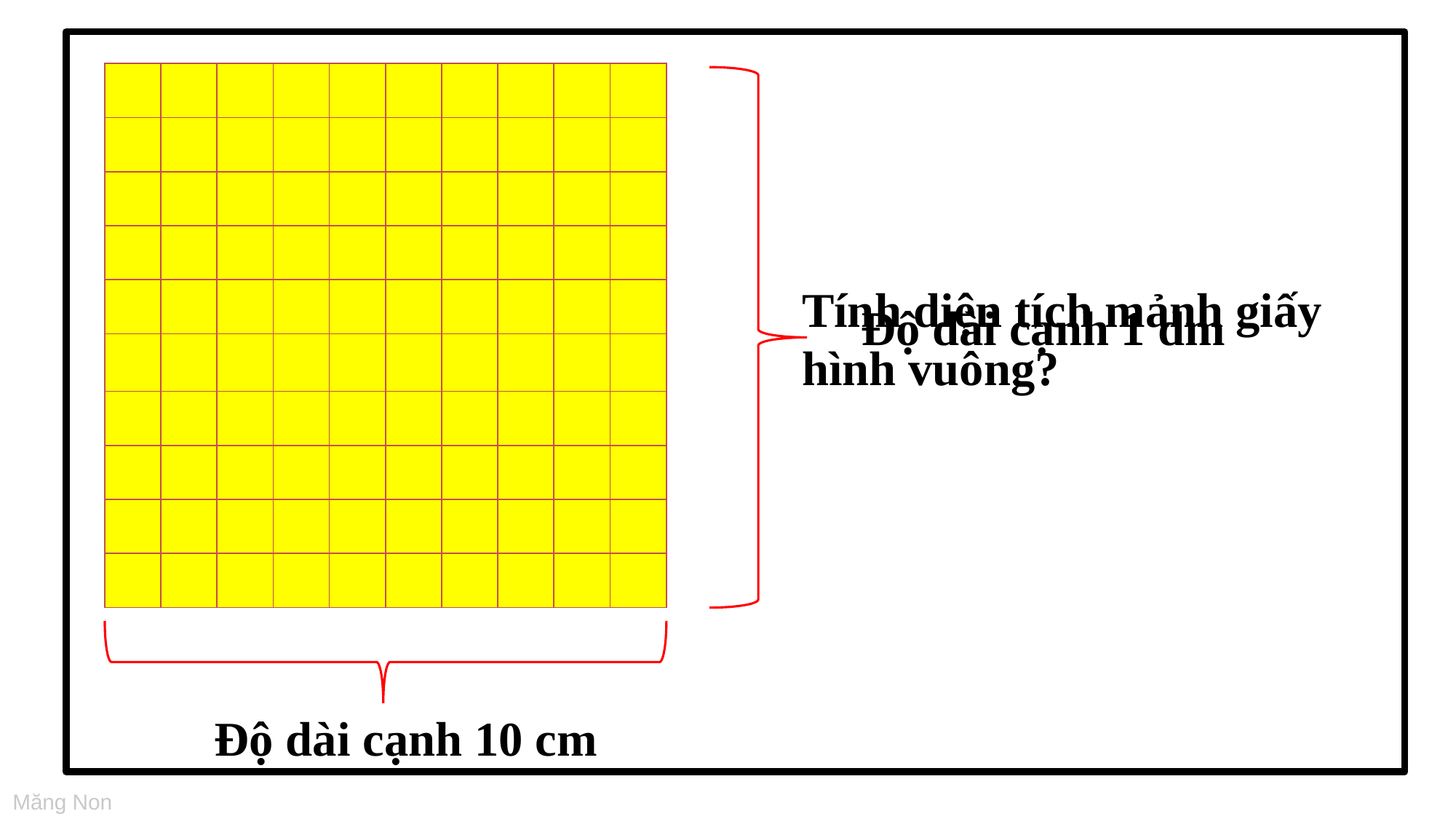

|  |  |  |  |  |  |  |  |  |  |
| --- | --- | --- | --- | --- | --- | --- | --- | --- | --- |
|  |  |  |  |  |  |  |  |  |  |
|  |  |  |  |  |  |  |  |  |  |
|  |  |  |  |  |  |  |  |  |  |
|  |  |  |  |  |  |  |  |  |  |
|  |  |  |  |  |  |  |  |  |  |
|  |  |  |  |  |  |  |  |  |  |
|  |  |  |  |  |  |  |  |  |  |
|  |  |  |  |  |  |  |  |  |  |
|  |  |  |  |  |  |  |  |  |  |

Tính diện tích mảnh giấy hình vuông?
Độ dài cạnh 1 dm

Độ dài cạnh 10 cm